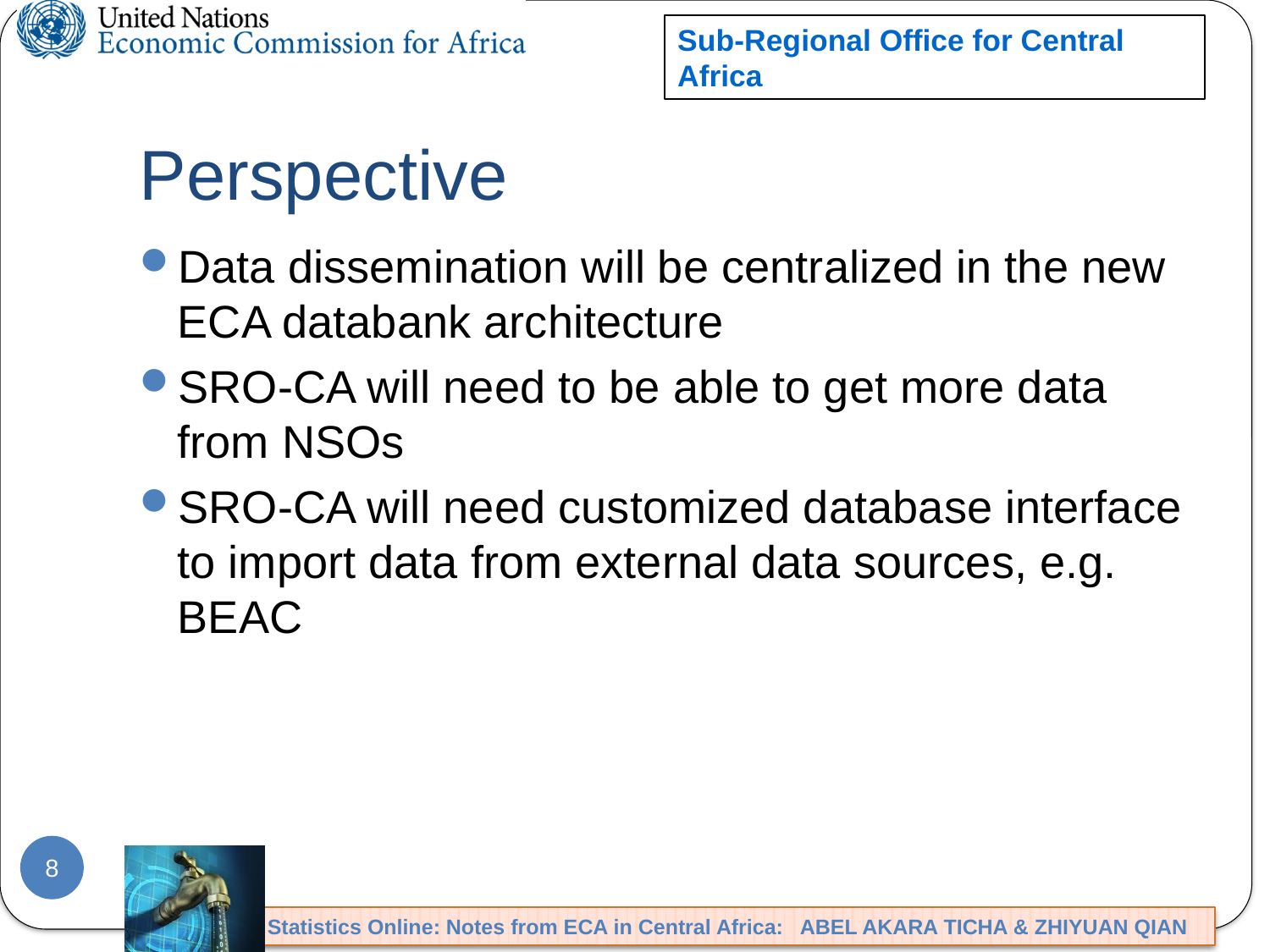

# Perspective
Data dissemination will be centralized in the new ECA databank architecture
SRO-CA will need to be able to get more data from NSOs
SRO-CA will need customized database interface to import data from external data sources, e.g. BEAC
8